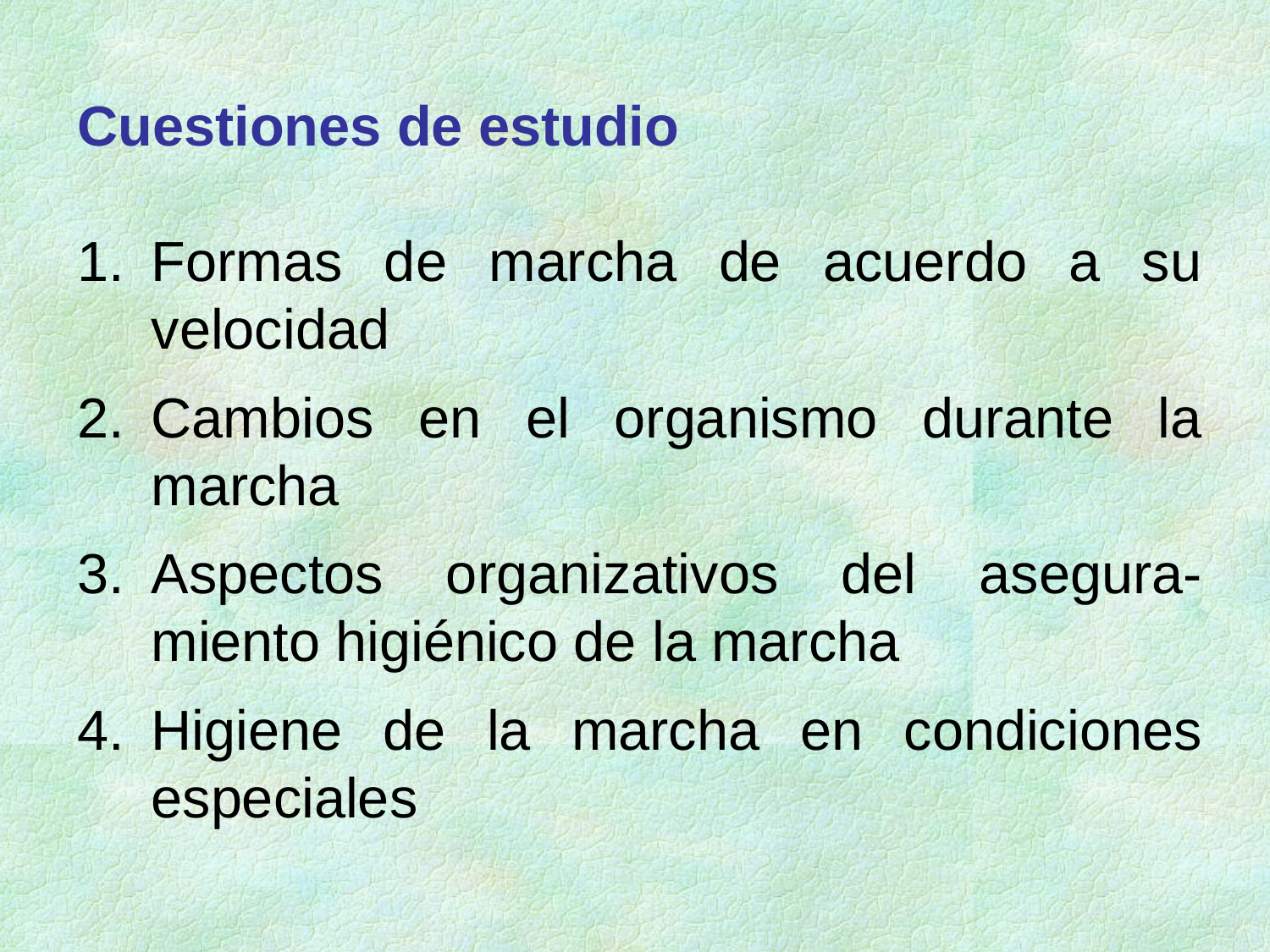

Cuestiones de estudio

Formas de marcha de acuerdo a su velocidad

Cambios en el organismo durante la marcha

Aspectos organizativos del asegura-miento higiénico de la marcha

Higiene de la marcha en condiciones especiales